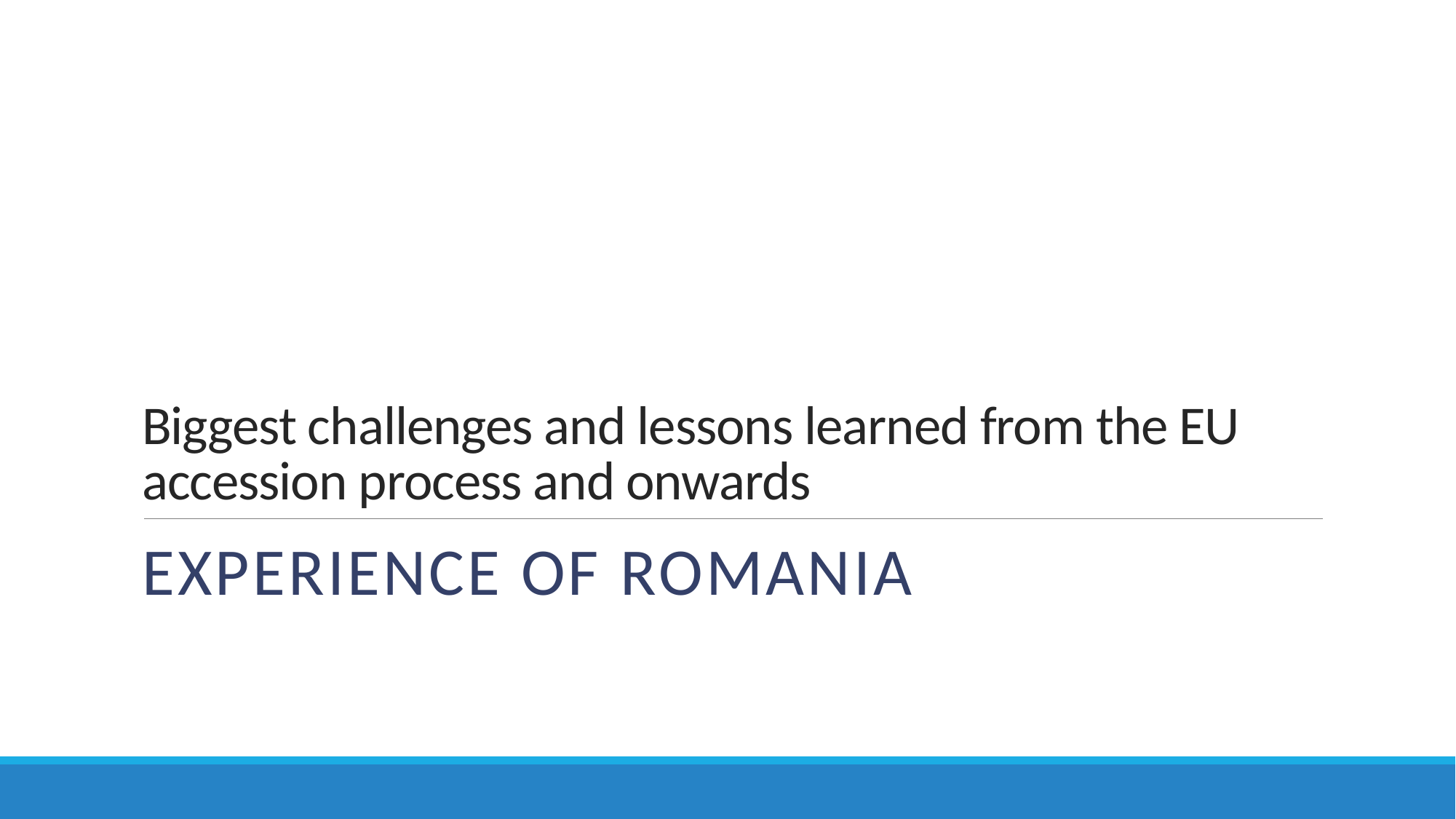

# Biggest challenges and lessons learned from the EU accession process and onwards
Experience of Romania